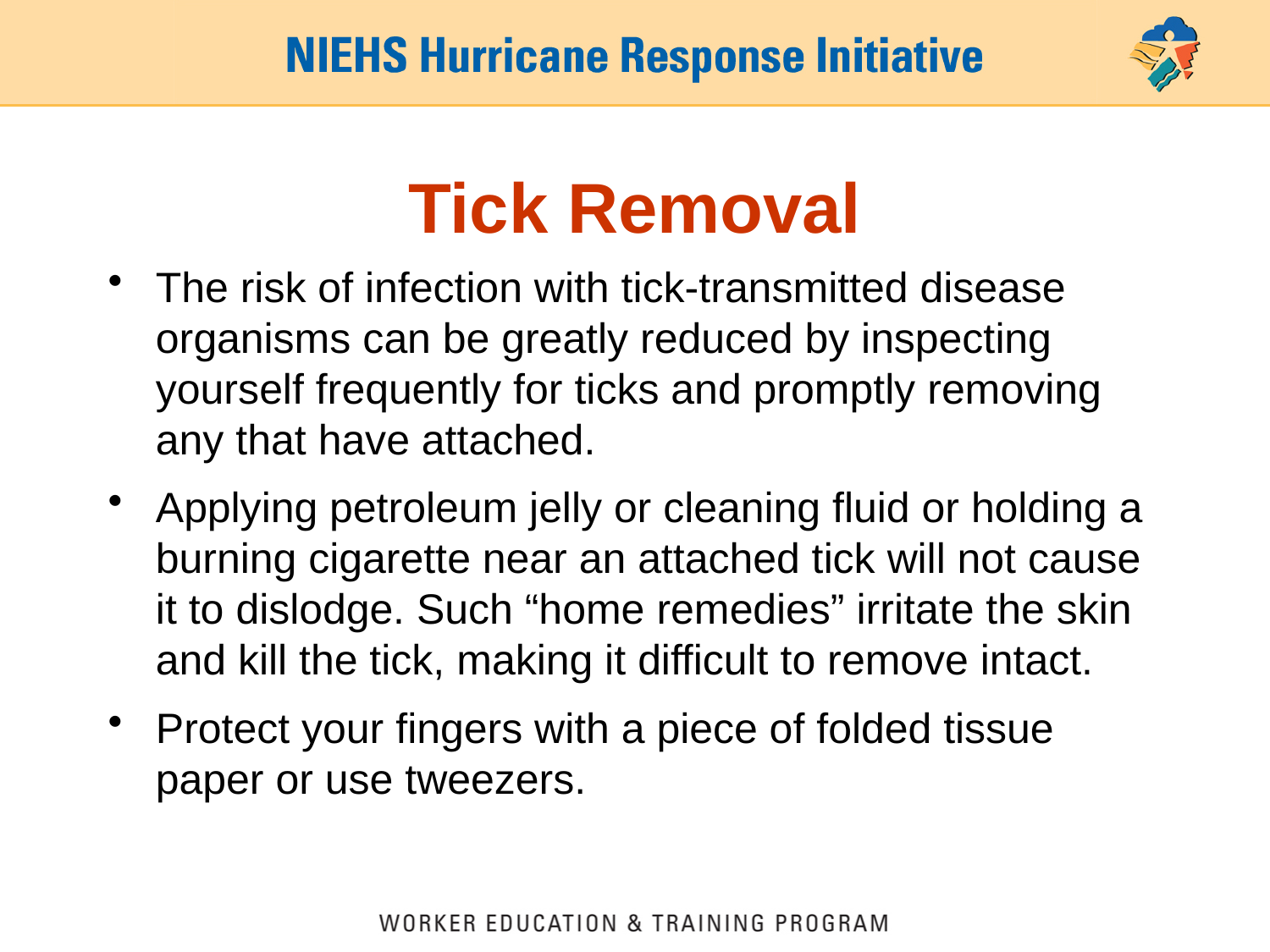

# Tick Removal
The risk of infection with tick-transmitted disease organisms can be greatly reduced by inspecting yourself frequently for ticks and promptly removing any that have attached.
Applying petroleum jelly or cleaning fluid or holding a burning cigarette near an attached tick will not cause it to dislodge. Such “home remedies” irritate the skin and kill the tick, making it difficult to remove intact.
Protect your fingers with a piece of folded tissue paper or use tweezers.